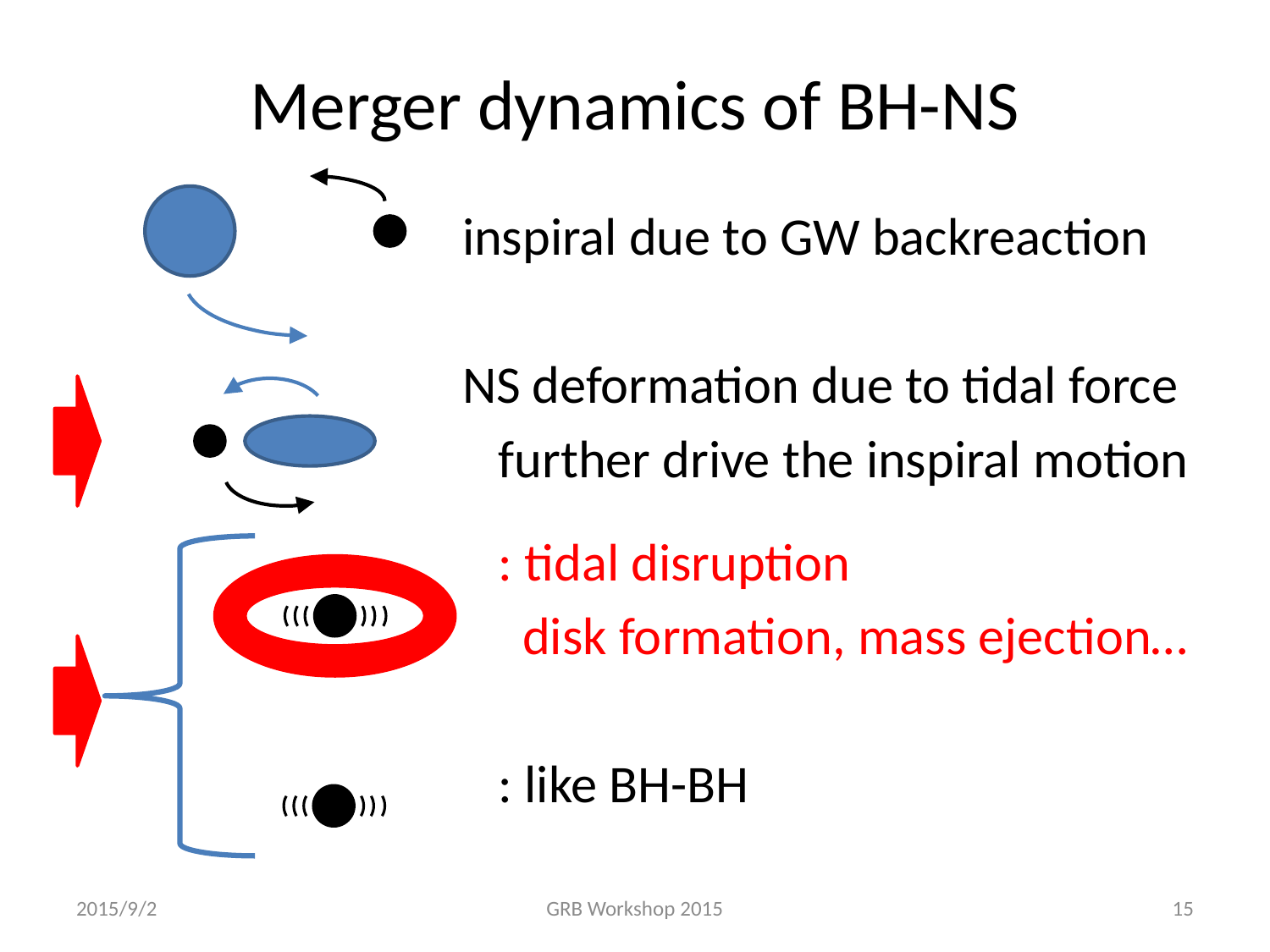

# Merger dynamics of BH-NS

                                inspiral due to GW backreaction

                                NS deformation due to tidal force
                                   further drive the inspiral motion

                                   : tidal disruption
                                     disk formation, mass ejection…

                                   : like BH-BH

2015/9/2
GRB Workshop 2015
15